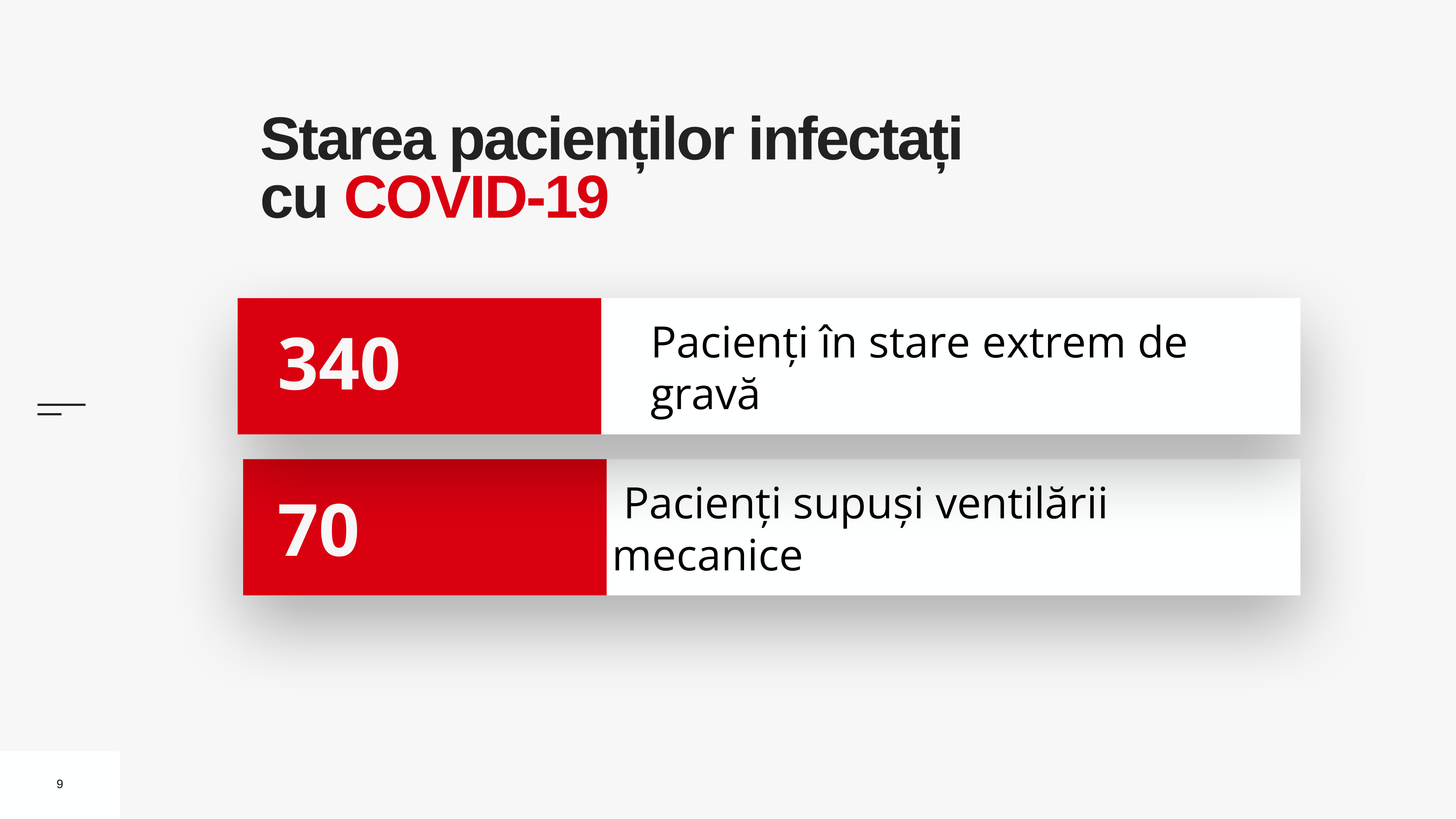

# Starea pacienților infectați cu COVID-19

Pacienți în stare extrem de gravă

340

 Pacienți supuși ventilării mecanice

70
9
9